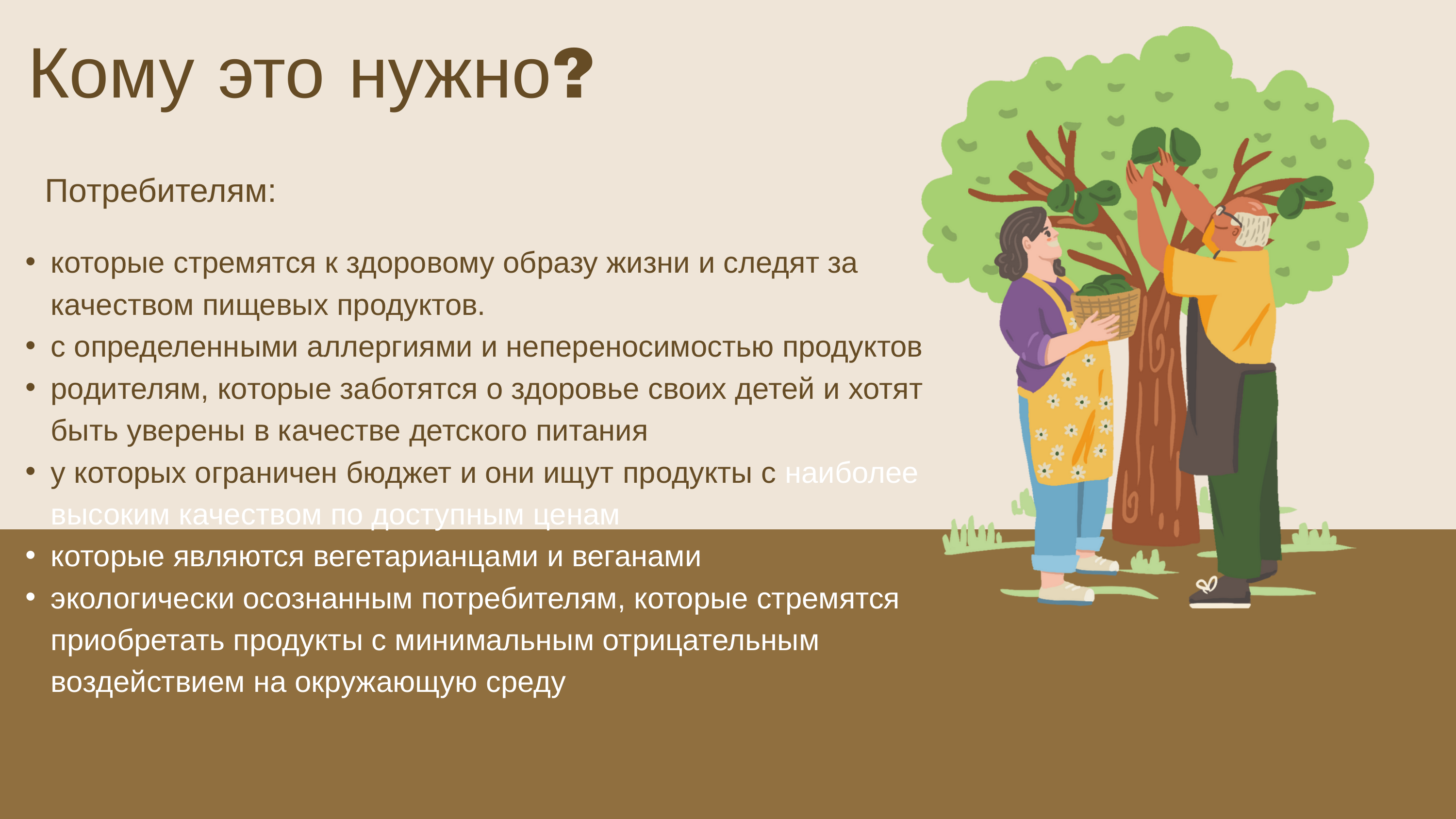

Кому это нужно?

Потребителям:
которые стремятся к здоровому образу жизни и следят за качеством пищевых продуктов.
с определенными аллергиями и непереносимостью продуктов
родителям, которые заботятся о здоровье своих детей и хотят быть уверены в качестве детского питания
у которых ограничен бюджет и они ищут продукты с наиболее высоким качеством по доступным ценам
которые являются вегетарианцами и веганами
экологически осознанным потребителям, которые стремятся приобретать продукты с минимальным отрицательным воздействием на окружающую среду